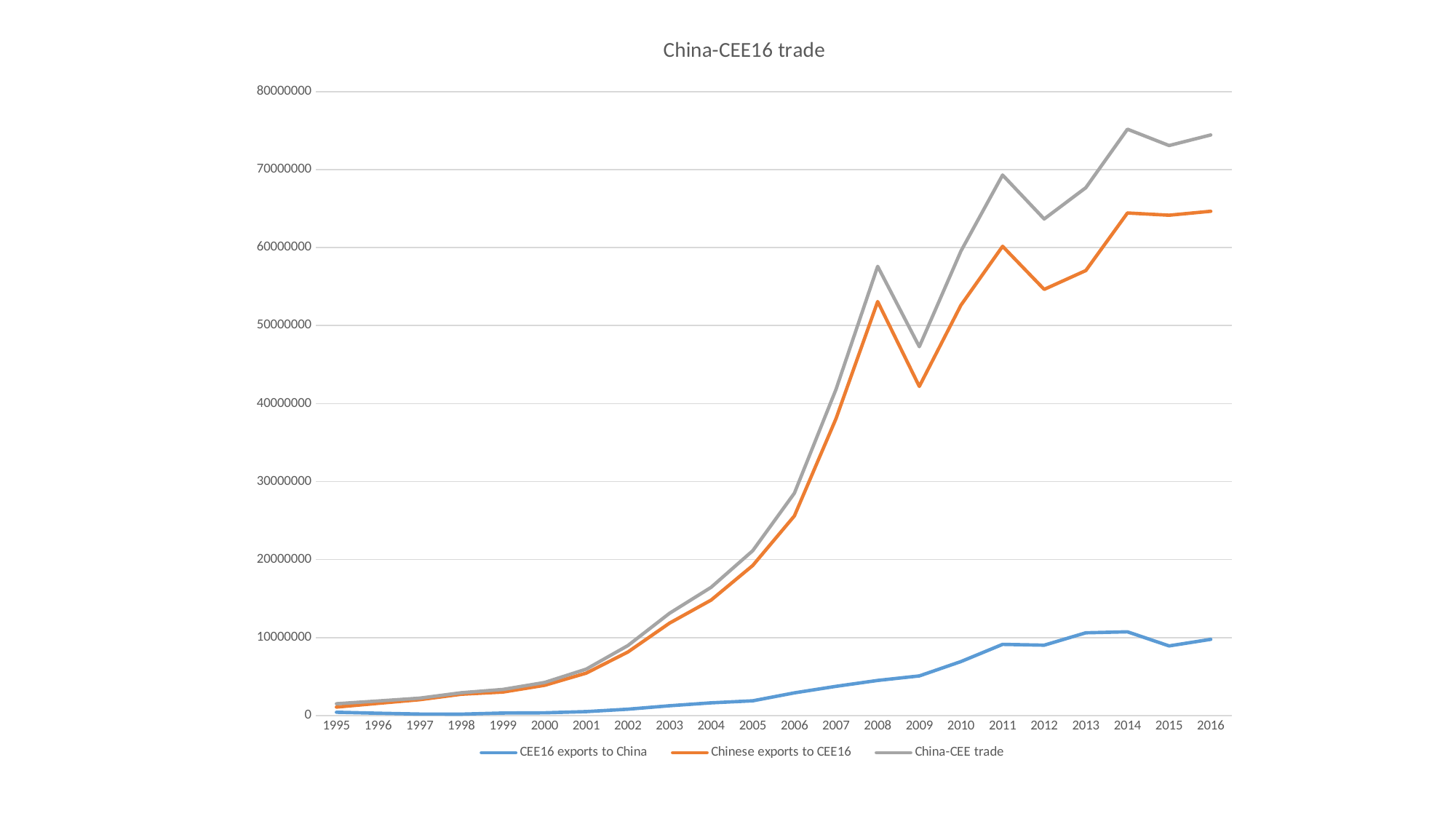

### Chart: China-CEE16 trade

| Category | CEE16 exports to China | Chinese exports to CEE16 | China-CEE trade |
|---|---|---|---|
| 1995 | 429872.888 | 1095723.055 | 1525595.943 |
| 1996 | 303688.962 | 1574848.867 | 1878537.829 |
| 1997 | 203612.639 | 2039253.408 | 2242866.047 |
| 1998 | 189027.974 | 2742760.548 | 2931788.522 |
| 1999 | 333041.0320000001 | 3023567.869 | 3356608.901 |
| 2000 | 363069.715 | 3889137.051 | 4252206.766 |
| 2001 | 514732.645 | 5445411.783 | 5960144.428 |
| 2002 | 825353.331 | 8154848.407 | 8980201.738 |
| 2003 | 1264109.897 | 11855959.85 | 13120069.747 |
| 2004 | 1636817.308 | 14814135.7 | 16450953.008 |
| 2005 | 1899292.581 | 19245105.63 | 21144398.211 |
| 2006 | 2918066.128 | 25599230.31 | 28517296.438 |
| 2007 | 3758010.997 | 38076885.13 | 41834896.127 |
| 2008 | 4512147.572 | 53082362.36 | 57594509.932 |
| 2009 | 5088826.595 | 42206570.82 | 47295397.415 |
| 2010 | 6931149.827 | 52620683.27 | 59551833.097 |
| 2011 | 9136523.198 | 60164410.87 | 69300934.068 |
| 2012 | 9028288.815 | 54639758.21 | 63668047.025 |
| 2013 | 10616221.965 | 57056416.31 | 67672638.275 |
| 2014 | 10743959.204 | 64432616.93 | 75176576.134 |
| 2015 | 8935229.796 | 64147465.88 | 73082695.676 |
| 2016 | 9779855.281 | 64656544.47 | 74436399.751 |
#